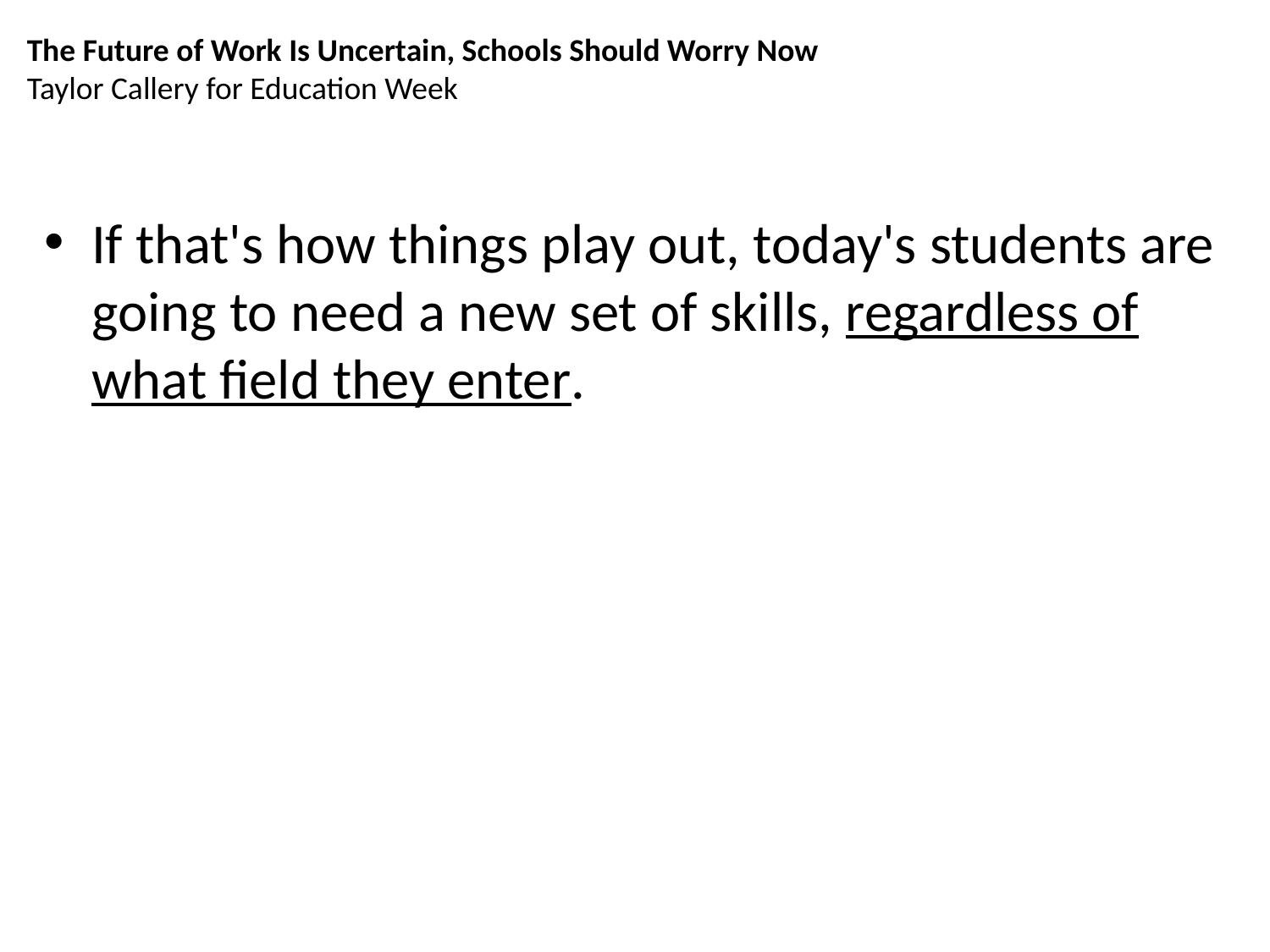

The Future of Work Is Uncertain, Schools Should Worry Now
Taylor Callery for Education Week

If that's how things play out, today's students are going to need a new set of skills, regardless of what field they enter.